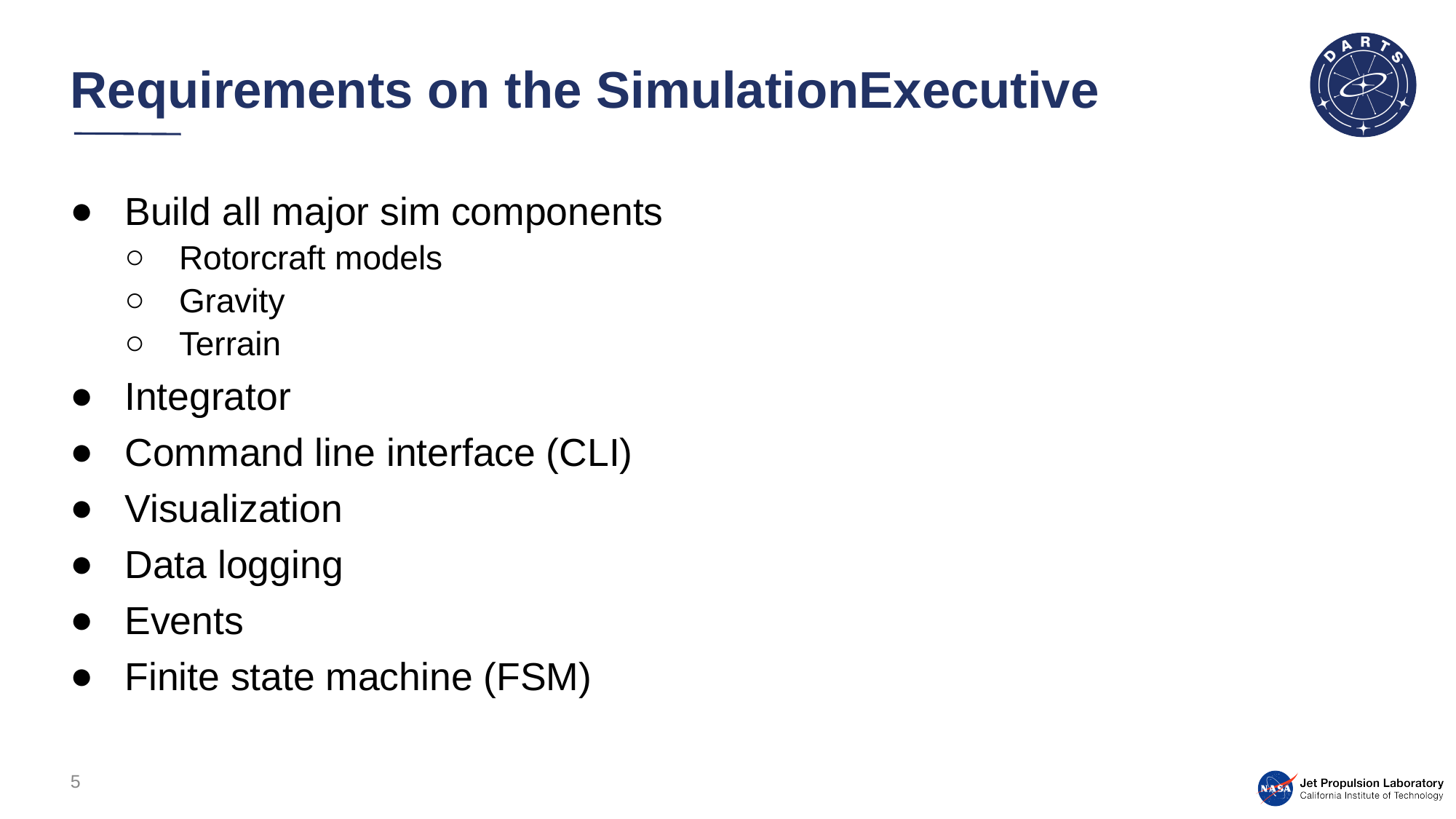

# Requirements on the SimulationExecutive
Build all major sim components
Rotorcraft models
Gravity
Terrain
Integrator
Command line interface (CLI)
Visualization
Data logging
Events
Finite state machine (FSM)

5